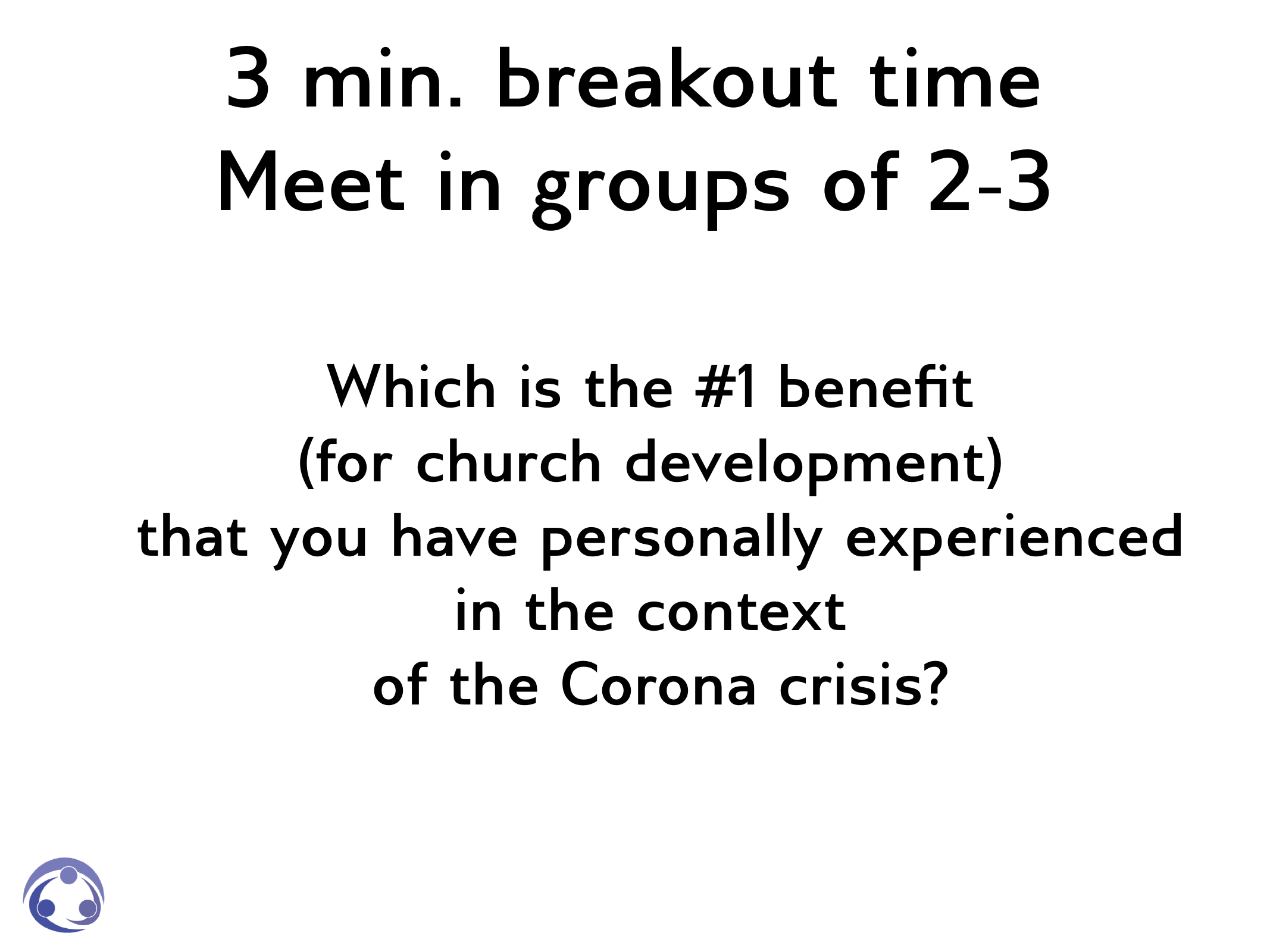

# 3 min. breakout time
Meet in groups of 2-3
Which is the #1 benefit
(for church development)
that you have personally experienced in the context
of the Corona crisis?